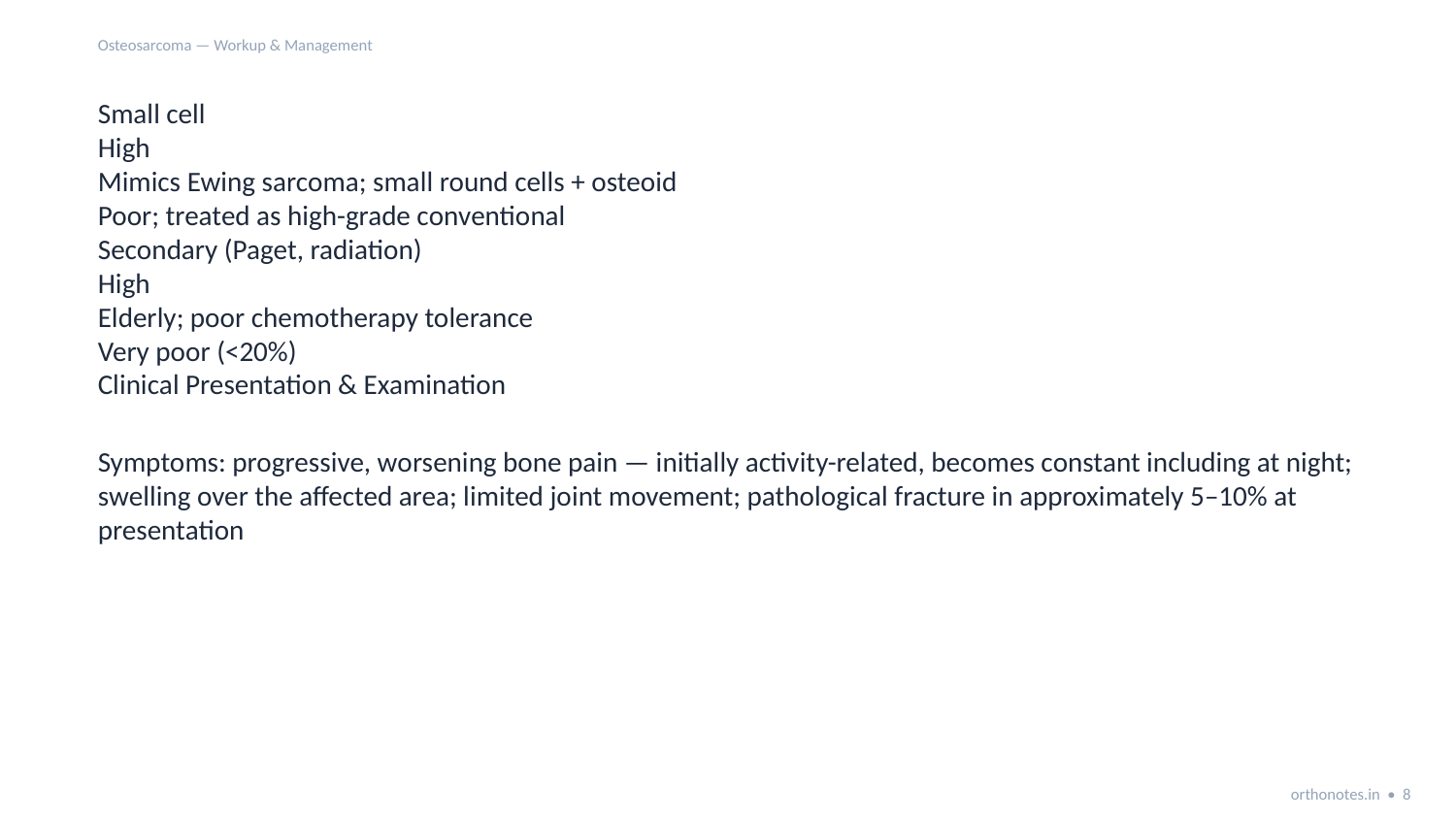

Osteosarcoma — Workup & Management
Small cell
High
Mimics Ewing sarcoma; small round cells + osteoid
Poor; treated as high-grade conventional
Secondary (Paget, radiation)
High
Elderly; poor chemotherapy tolerance
Very poor (<20%)
Clinical Presentation & Examination
Symptoms: progressive, worsening bone pain — initially activity-related, becomes constant including at night; swelling over the affected area; limited joint movement; pathological fracture in approximately 5–10% at presentation
orthonotes.in  •  8